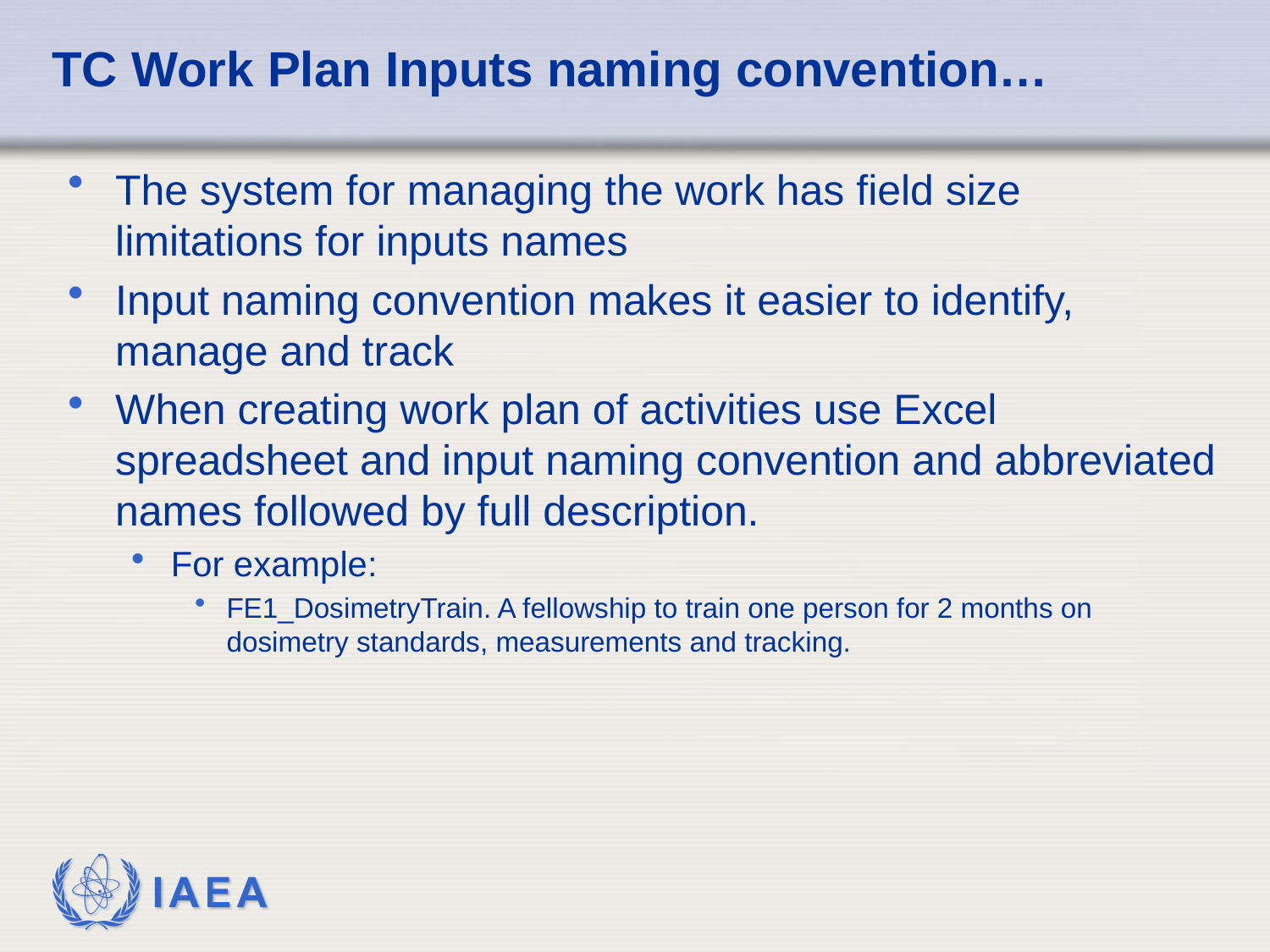

# TC Work Plan Inputs naming convention…
The system for managing the work has field size limitations for inputs names
Input naming convention makes it easier to identify, manage and track
When creating work plan of activities use Excel spreadsheet and input naming convention and abbreviated names followed by full description.
For example:
FE1_DosimetryTrain. A fellowship to train one person for 2 months on dosimetry standards, measurements and tracking.